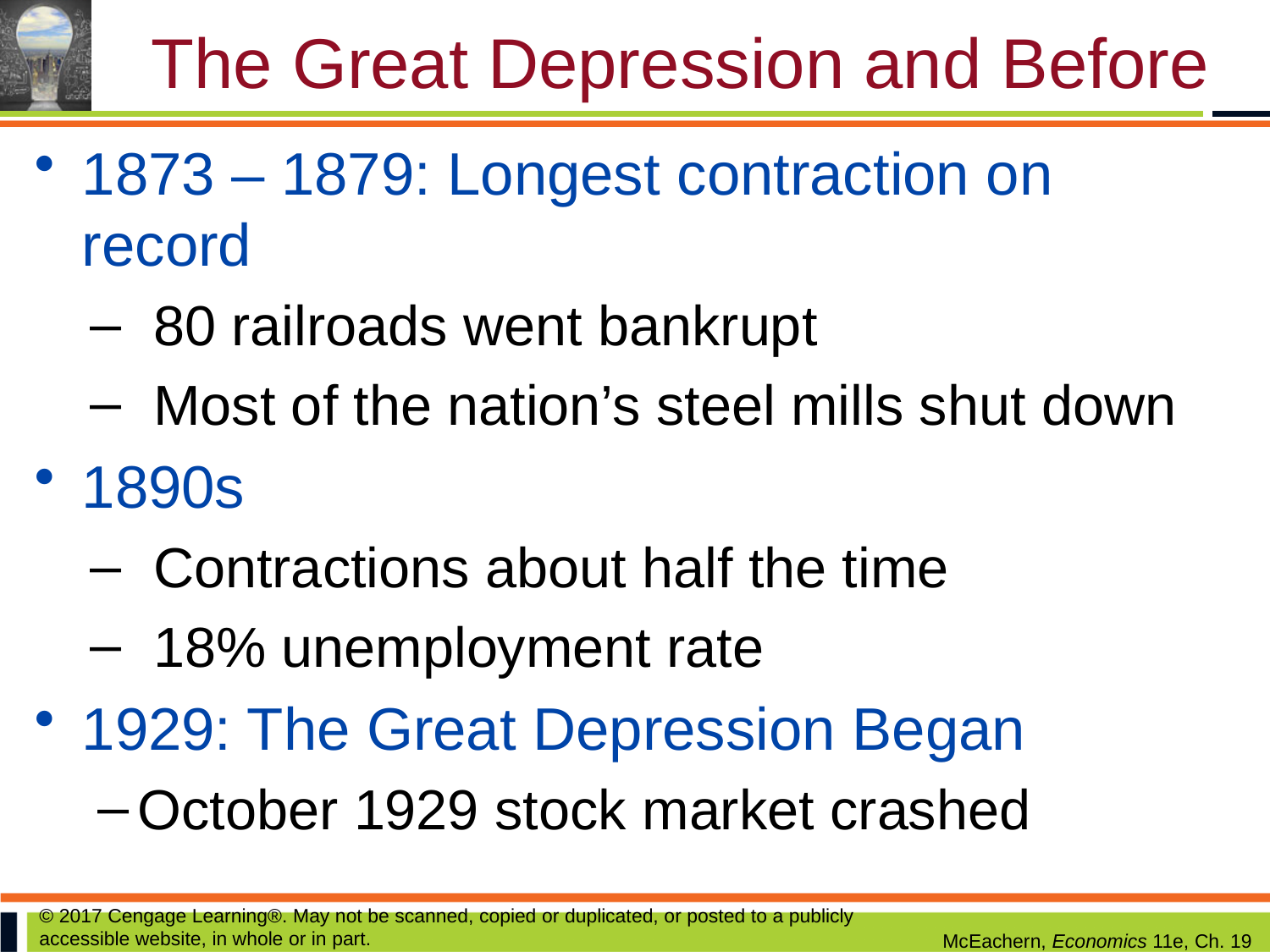

# The Great Depression and Before
1873 – 1879: Longest contraction on record
80 railroads went bankrupt
Most of the nation’s steel mills shut down
1890s
Contractions about half the time
18% unemployment rate
1929: The Great Depression Began
October 1929 stock market crashed

© 2017 Cengage Learning®. May not be scanned, copied or duplicated, or posted to a publicly accessible website, in whole or in part.